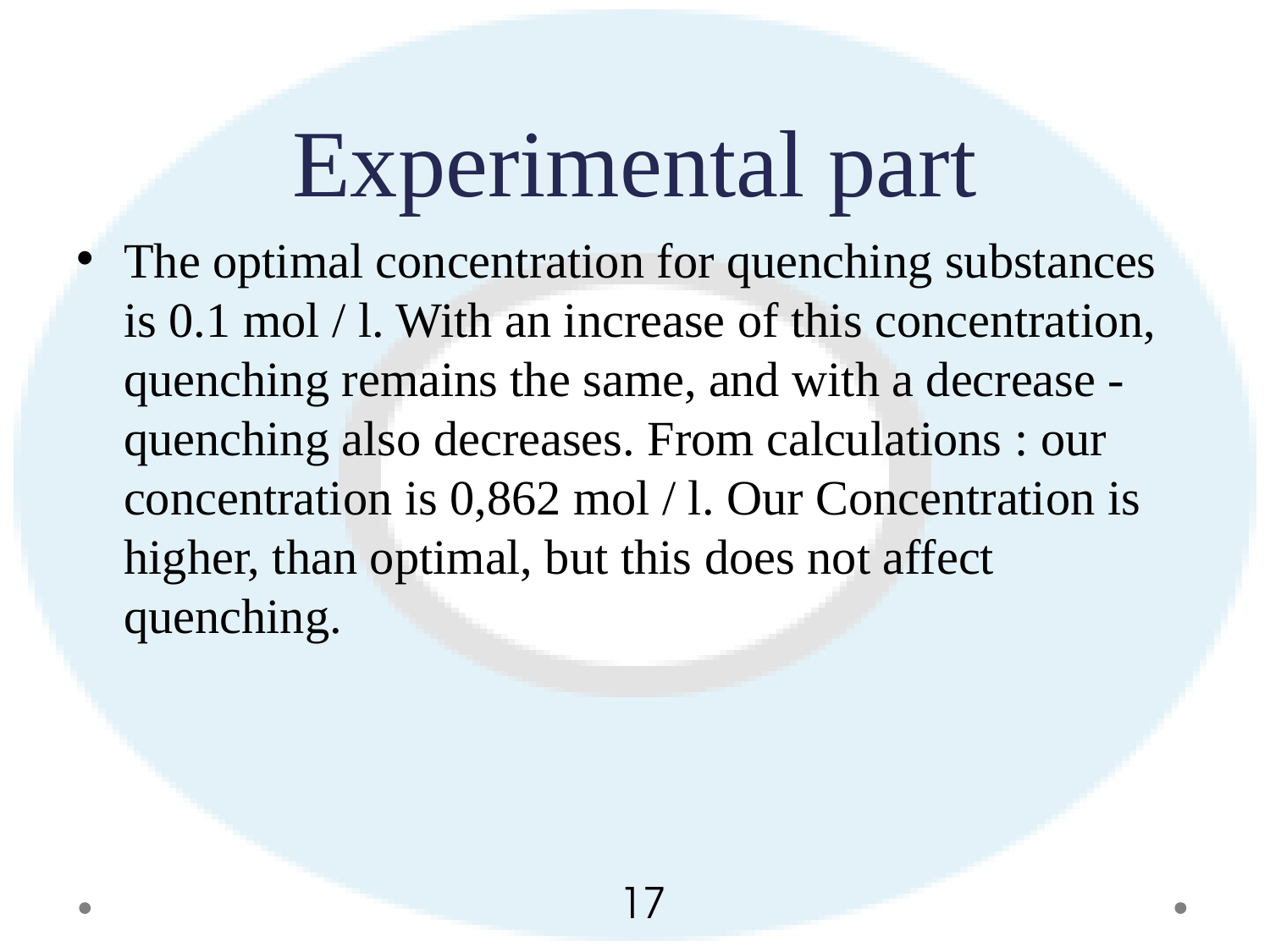

# Experimental part
The optimal concentration for quenching substances is 0.1 mol / l. With an increase of this concentration, quenching remains the same, and with a decrease - quenching also decreases. From calculations : our concentration is 0,862 mol / l. Our Concentration is  higher, than optimal, but this does not affect quenching.
17